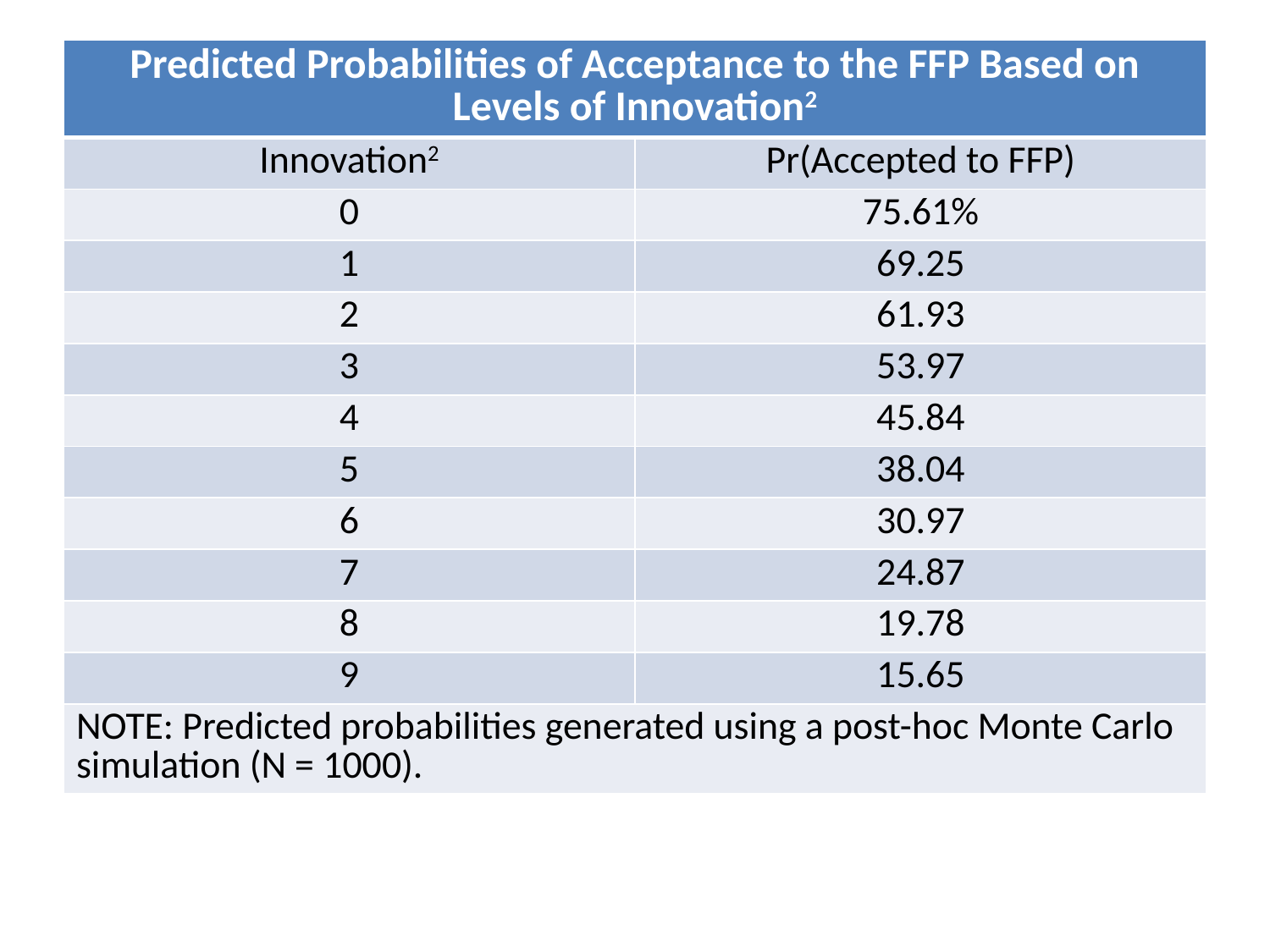

| Predicted Probabilities of Acceptance to the FFP Based on Levels of Innovation2 |  |
| --- | --- |
| Innovation2 | Pr(Accepted to FFP) |
| 0 | 75.61% |
| 1 | 69.25 |
| 2 | 61.93 |
| 3 | 53.97 |
| 4 | 45.84 |
| 5 | 38.04 |
| 6 | 30.97 |
| 7 | 24.87 |
| 8 | 19.78 |
| 9 | 15.65 |
| NOTE: Predicted probabilities generated using a post-hoc Monte Carlo simulation (N = 1000). |  |